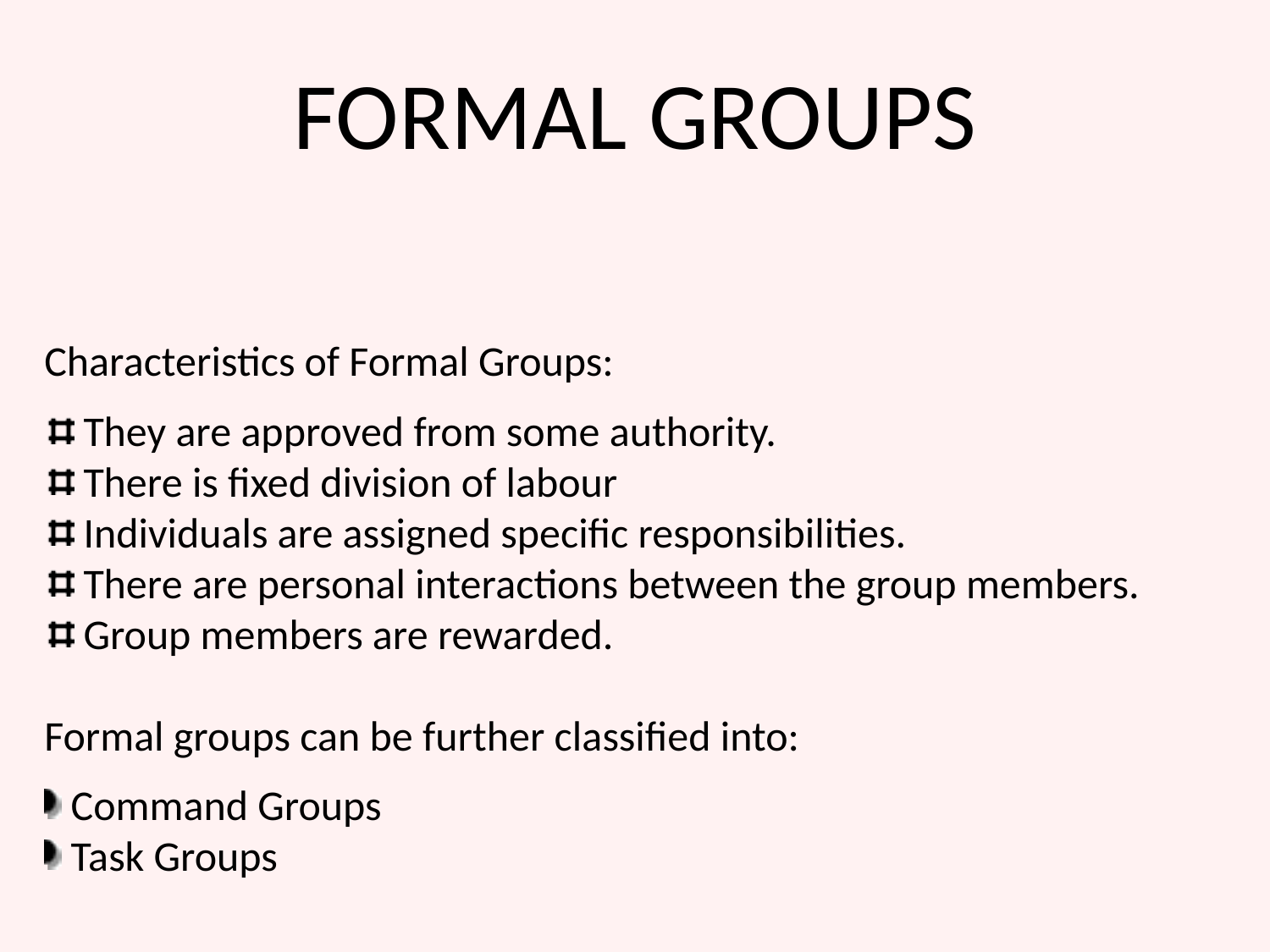

# FORMAL GROUPS
Characteristics of Formal Groups:

 They are approved from some authority.
 There is fixed division of labour
 Individuals are assigned specific responsibilities.
 There are personal interactions between the group members.
 Group members are rewarded.

Formal groups can be further classified into:

 Command Groups
 Task Groups